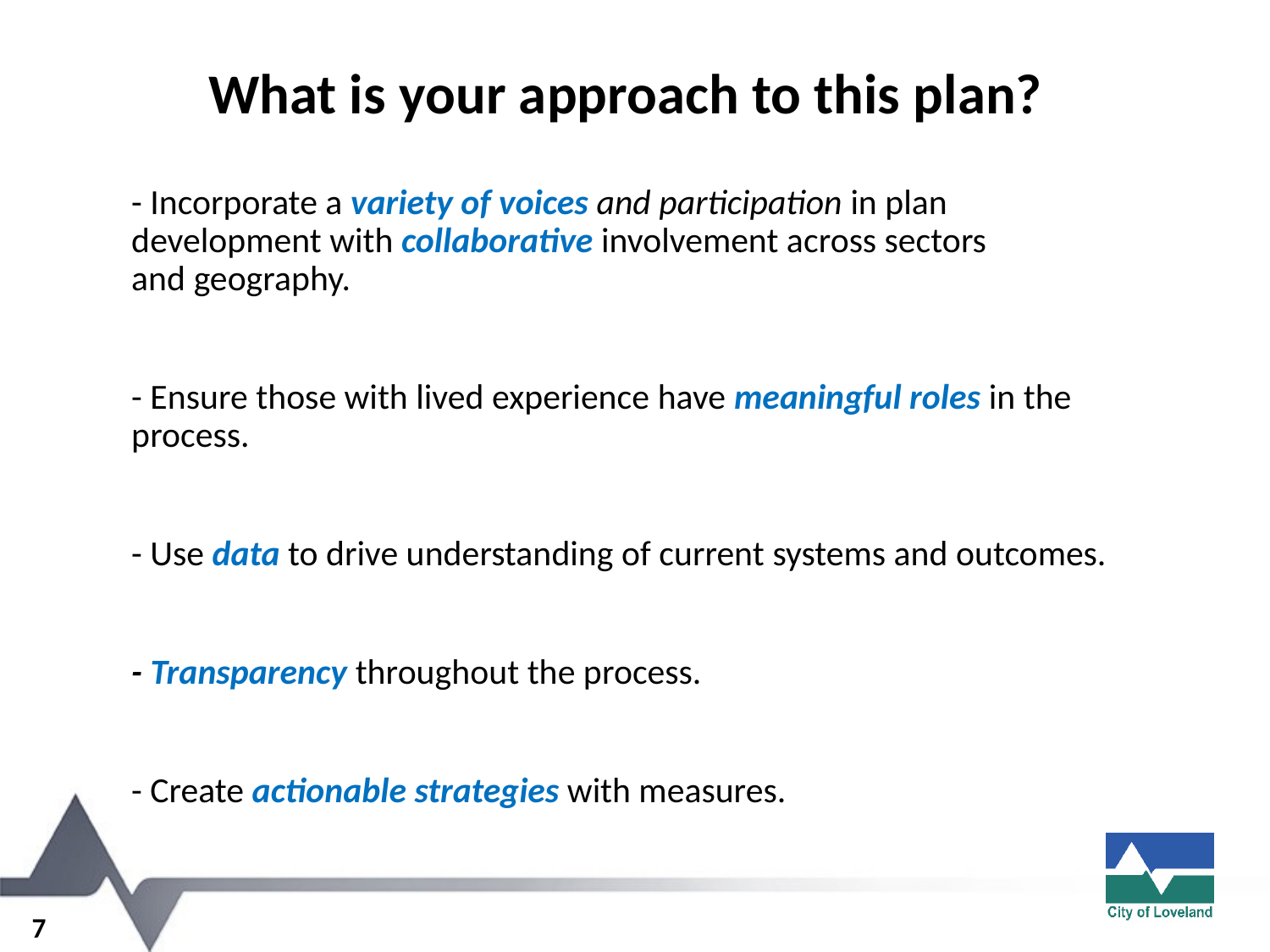

What is your approach to this plan?

- Incorporate a variety of voices and participation in plan development with collaborative involvement across sectors and geography.

- Ensure those with lived experience have meaningful roles in the process.

- Use data to drive understanding of current systems and outcomes.

- Transparency throughout the process.

- Create actionable strategies with measures.
7